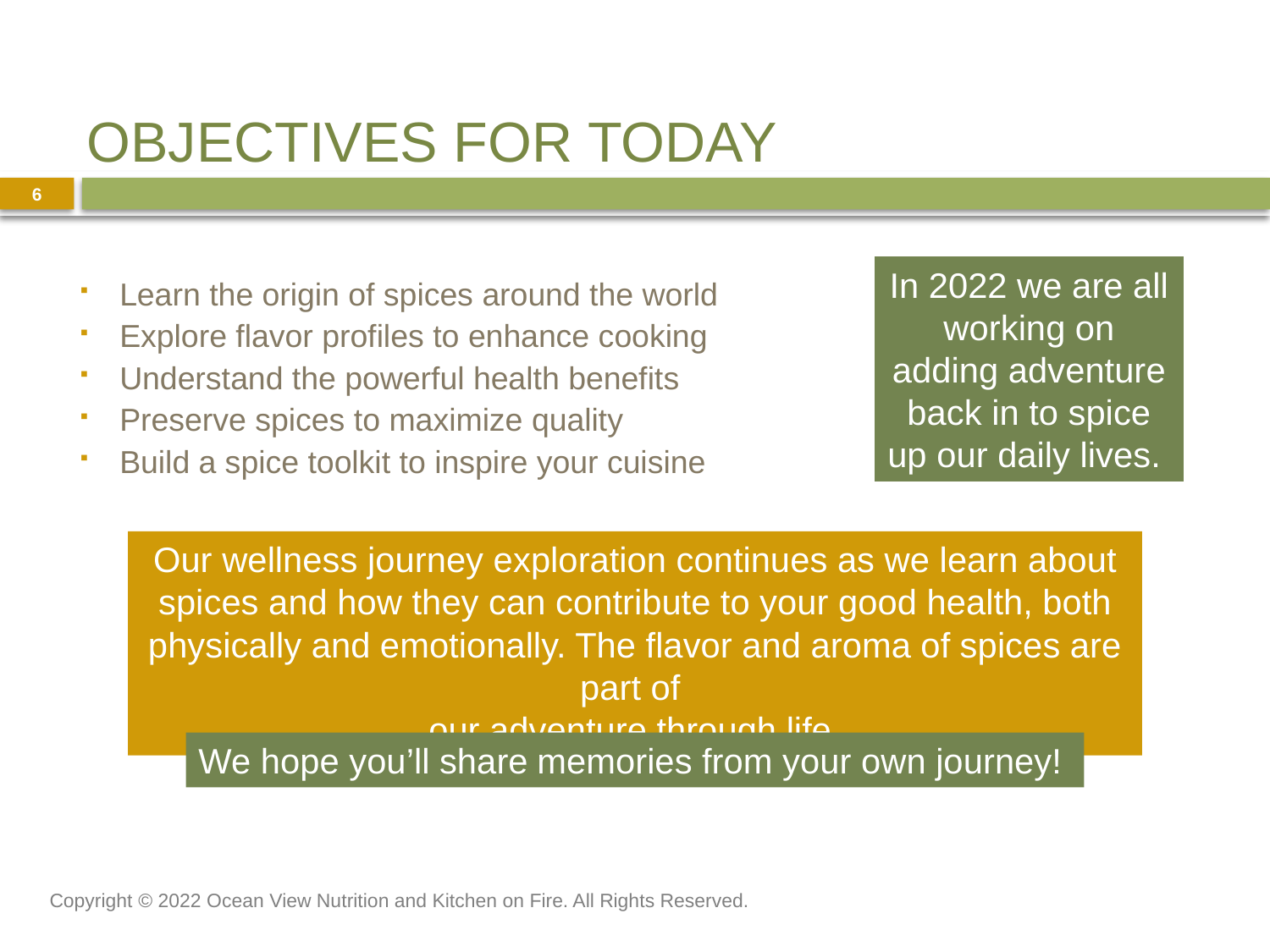

Objectives for Today
6
In 2022 we are all working on adding adventure back in to spice up our daily lives.
Learn the origin of spices around the world
Explore flavor profiles to enhance cooking
Understand the powerful health benefits
Preserve spices to maximize quality
Build a spice toolkit to inspire your cuisine
Our wellness journey exploration continues as we learn about spices and how they can contribute to your good health, both physically and emotionally. The flavor and aroma of spices are part of
our adventure through life.
We hope you’ll share memories from your own journey!
Copyright © 2022 Ocean View Nutrition and Kitchen on Fire. All Rights Reserved.